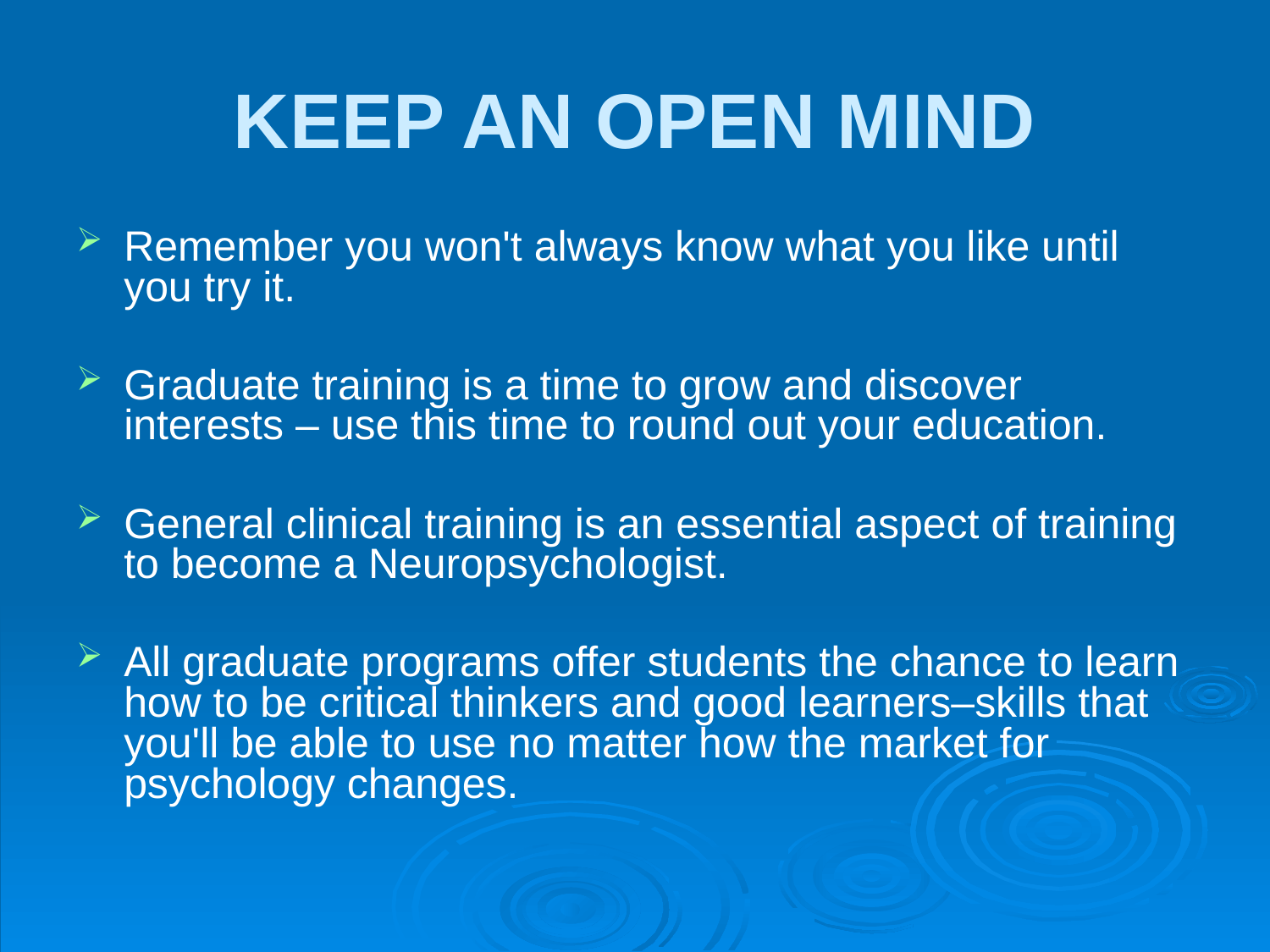

# KEEP AN OPEN MIND
Remember you won't always know what you like until you try it.

Graduate training is a time to grow and discover interests – use this time to round out your education.

General clinical training is an essential aspect of training to become a Neuropsychologist.

All graduate programs offer students the chance to learn how to be critical thinkers and good learners–skills that you'll be able to use no matter how the market for psychology changes.